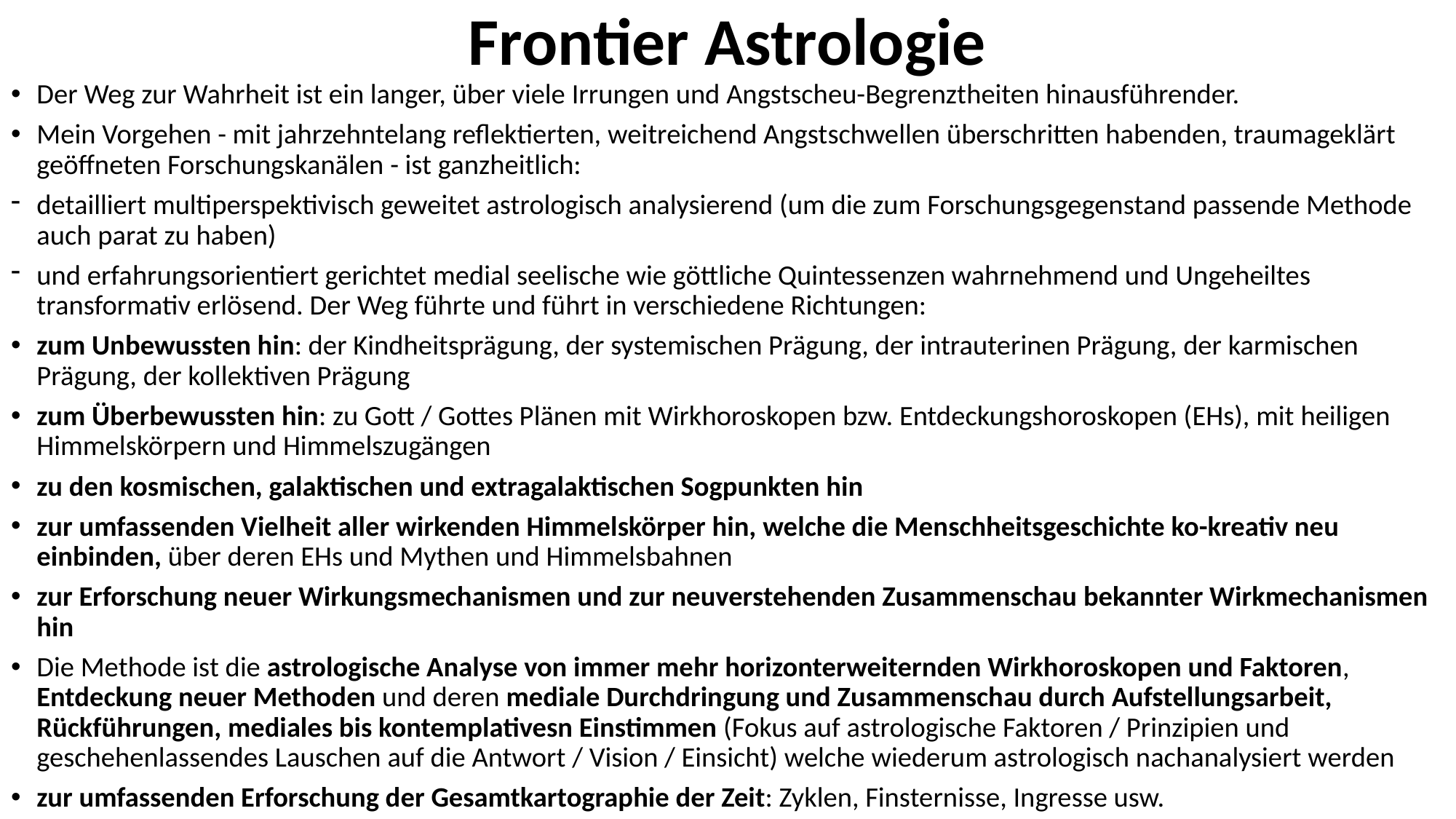

# Frontier Astrologie
Der Weg zur Wahrheit ist ein langer, über viele Irrungen und Angstscheu-Begrenztheiten hinausführender.
Mein Vorgehen - mit jahrzehntelang reflektierten, weitreichend Angstschwellen überschritten habenden, traumageklärt geöffneten Forschungskanälen - ist ganzheitlich:
detailliert multiperspektivisch geweitet astrologisch analysierend (um die zum Forschungsgegenstand passende Methode auch parat zu haben)
und erfahrungsorientiert gerichtet medial seelische wie göttliche Quintessenzen wahrnehmend und Ungeheiltes transformativ erlösend. Der Weg führte und führt in verschiedene Richtungen:
zum Unbewussten hin: der Kindheitsprägung, der systemischen Prägung, der intrauterinen Prägung, der karmischen Prägung, der kollektiven Prägung
zum Überbewussten hin: zu Gott / Gottes Plänen mit Wirkhoroskopen bzw. Entdeckungshoroskopen (EHs), mit heiligen Himmelskörpern und Himmelszugängen
zu den kosmischen, galaktischen und extragalaktischen Sogpunkten hin
zur umfassenden Vielheit aller wirkenden Himmelskörper hin, welche die Menschheitsgeschichte ko-kreativ neu einbinden, über deren EHs und Mythen und Himmelsbahnen
zur Erforschung neuer Wirkungsmechanismen und zur neuverstehenden Zusammenschau bekannter Wirkmechanismen hin
Die Methode ist die astrologische Analyse von immer mehr horizonterweiternden Wirkhoroskopen und Faktoren, Entdeckung neuer Methoden und deren mediale Durchdringung und Zusammenschau durch Aufstellungsarbeit, Rückführungen, mediales bis kontemplativesn Einstimmen (Fokus auf astrologische Faktoren / Prinzipien und geschehenlassendes Lauschen auf die Antwort / Vision / Einsicht) welche wiederum astrologisch nachanalysiert werden
zur umfassenden Erforschung der Gesamtkartographie der Zeit: Zyklen, Finsternisse, Ingresse usw.